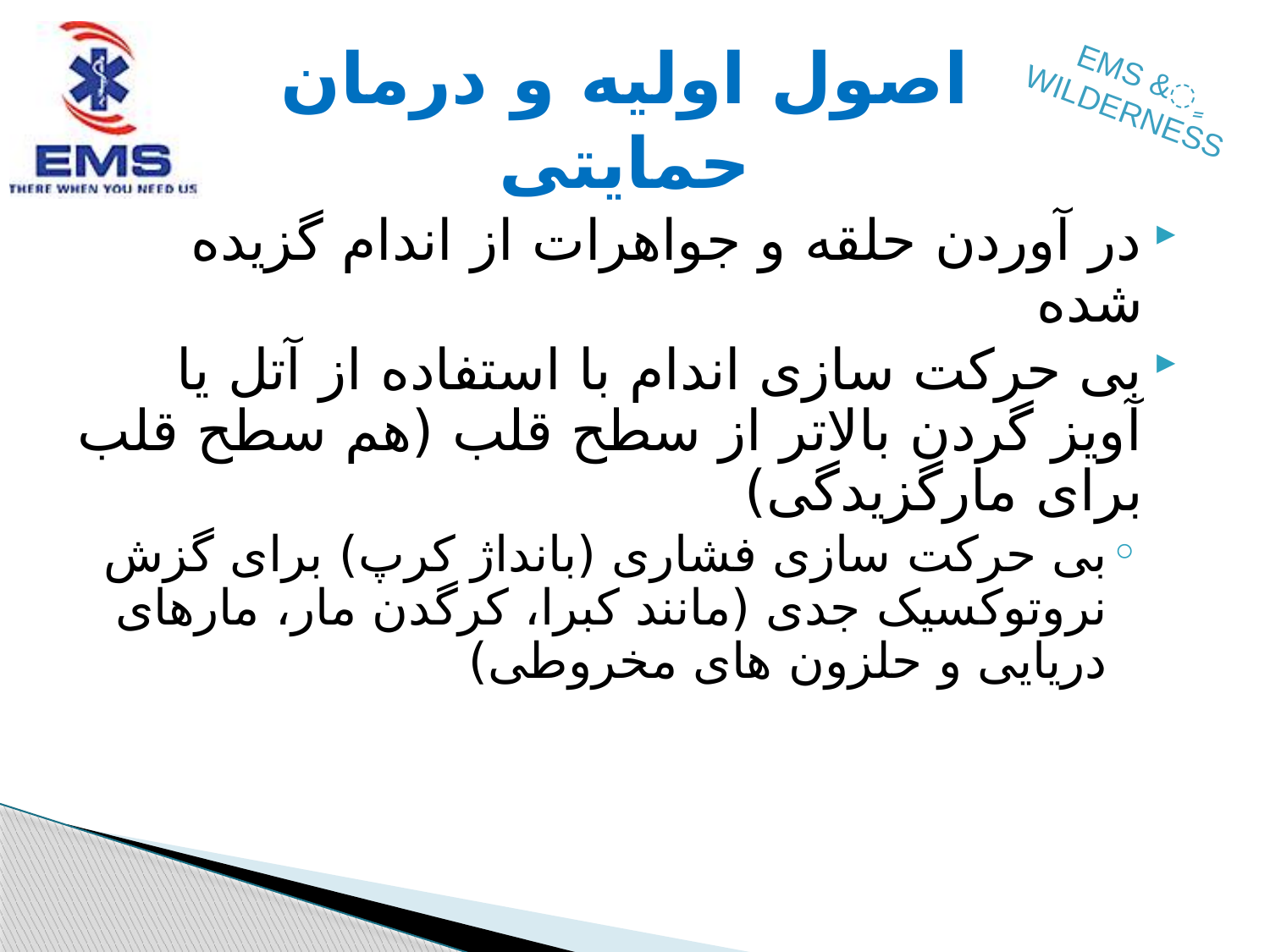

# اصول اولیه و درمان حمایتی
در آوردن حلقه و جواهرات از اندام گزیده شده
بی حرکت سازی اندام با استفاده از آتل یا آویز گردن بالاتر از سطح قلب (هم سطح قلب برای مارگزیدگی)
بی حرکت سازی فشاری (بانداژ کرپ) برای گزش نروتوکسیک جدی (مانند کبرا، کرگدن مار، مارهای دریایی و حلزون های مخروطی)